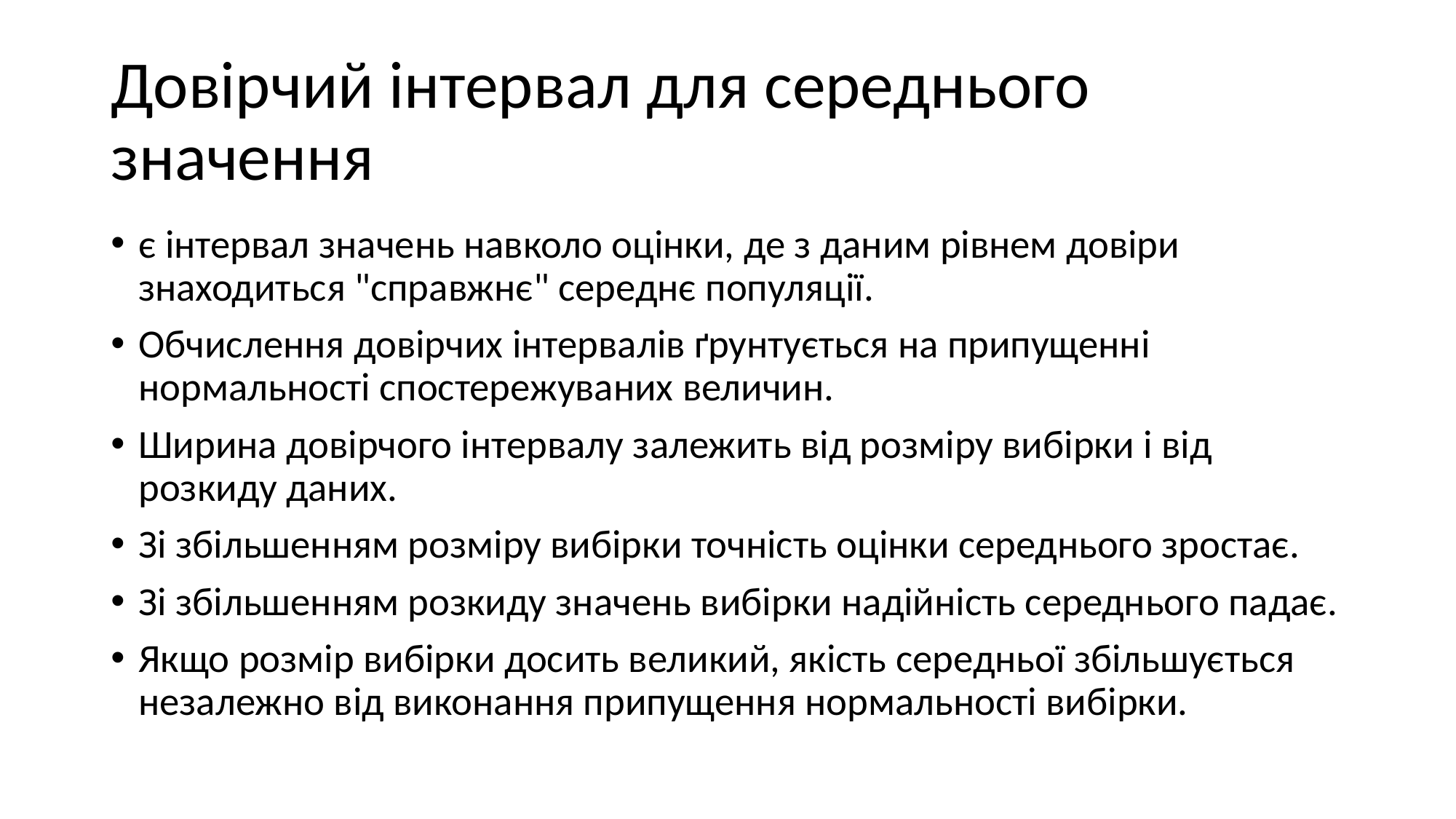

# Довірчий інтервал для середнього значення
є інтервал значень навколо оцінки, де з даним рівнем довіри знаходиться "справжнє" середнє популяції.
Обчислення довірчих інтервалів ґрунтується на припущенні нормальності спостережуваних величин.
Ширина довірчого інтервалу залежить від розміру вибірки і від розкиду даних.
Зі збільшенням розміру вибірки точність оцінки середнього зростає.
Зі збільшенням розкиду значень вибірки надійність середнього падає.
Якщо розмір вибірки досить великий, якість середньої збільшується незалежно від виконання припущення нормальності вибірки.